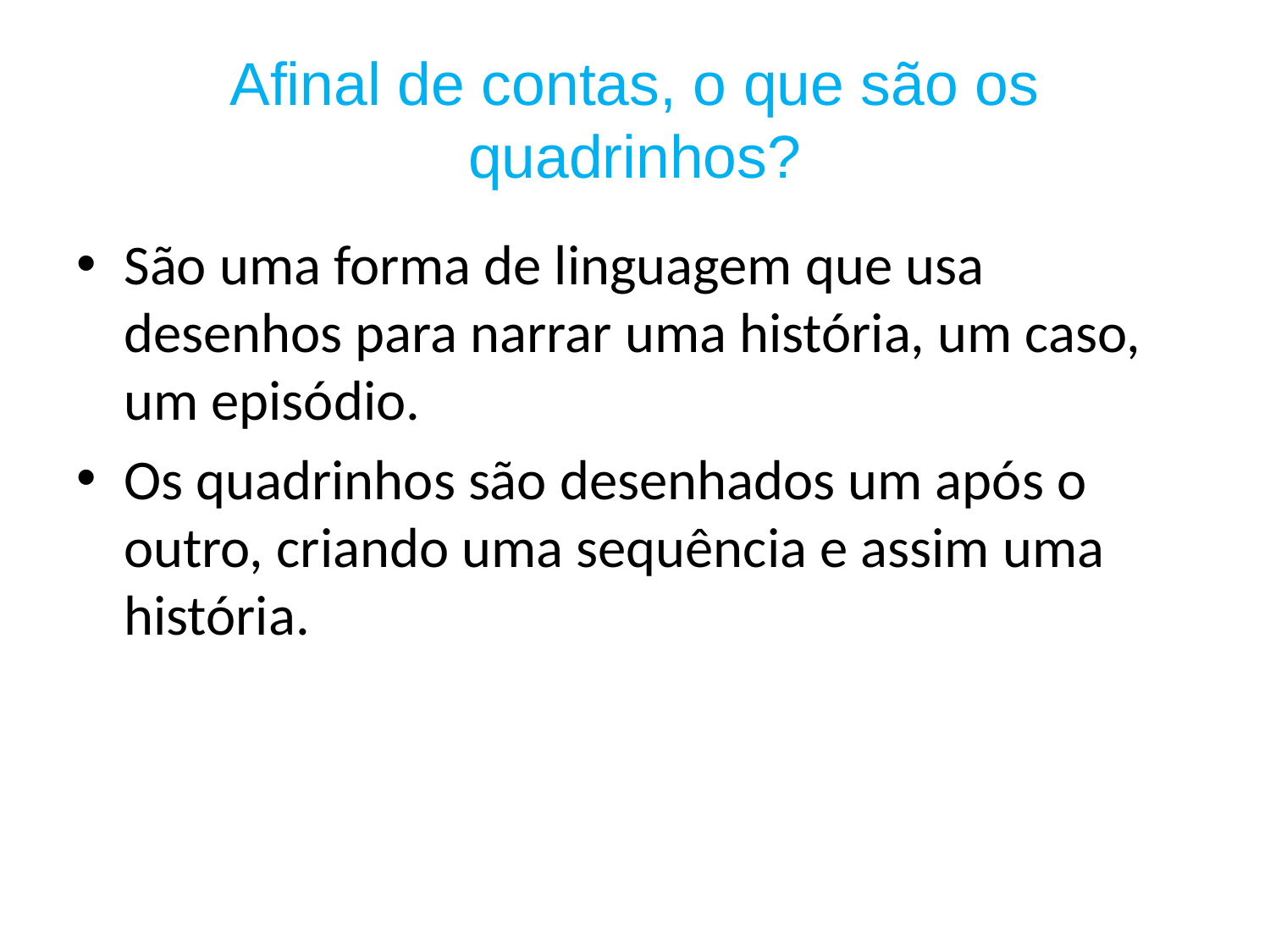

# Afinal de contas, o que são os quadrinhos?
São uma forma de linguagem que usa desenhos para narrar uma história, um caso, um episódio.
Os quadrinhos são desenhados um após o outro, criando uma sequência e assim uma história.